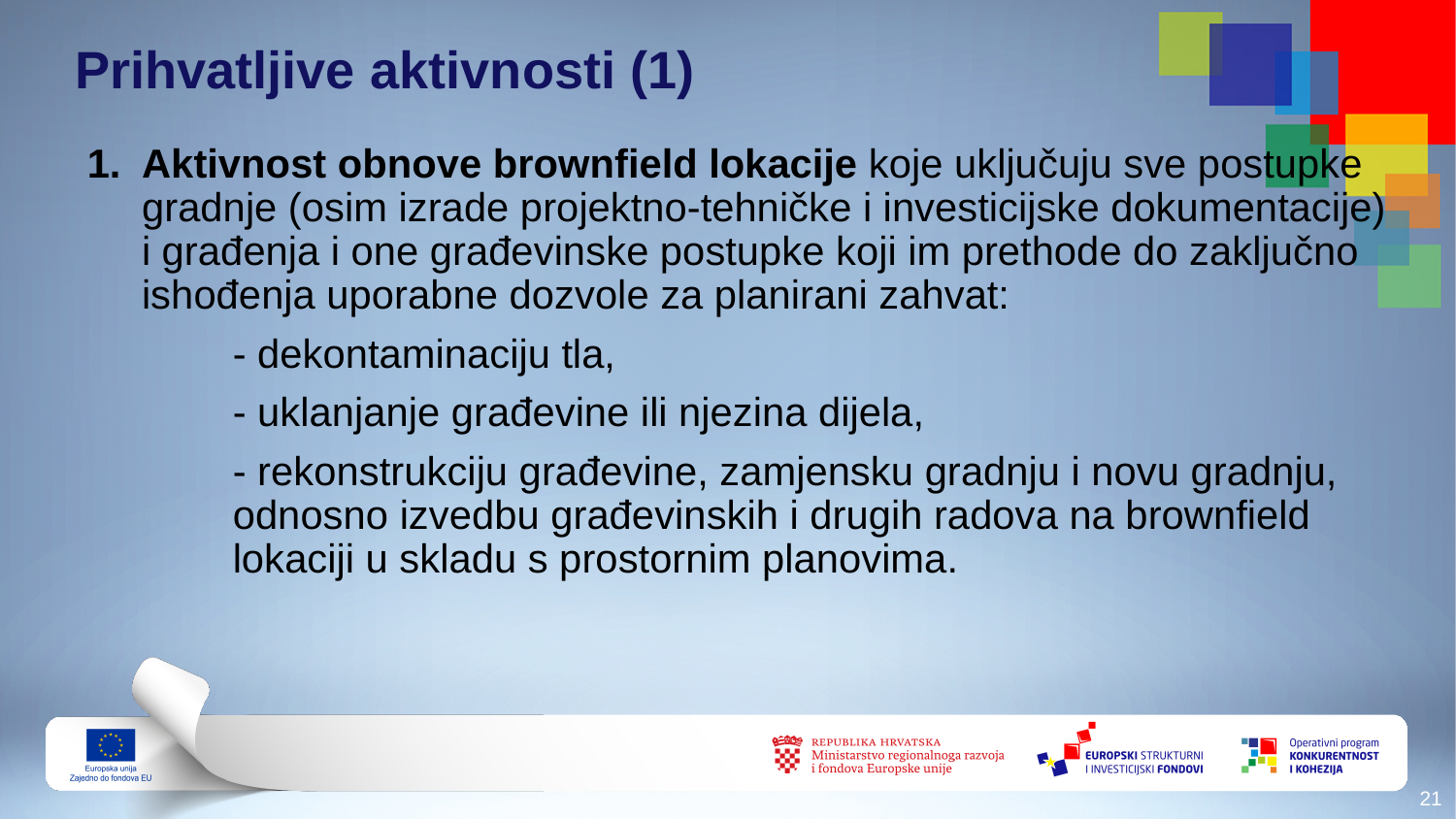

Prihvatljive aktivnosti (1)
Aktivnost obnove brownfield lokacije koje uključuju sve postupke gradnje (osim izrade projektno-tehničke i investicijske dokumentacije) i građenja i one građevinske postupke koji im prethode do zaključno ishođenja uporabne dozvole za planirani zahvat:
	- dekontaminaciju tla,
	- uklanjanje građevine ili njezina dijela,
	- rekonstrukciju građevine, zamjensku gradnju i novu gradnju, 	odnosno izvedbu građevinskih i drugih radova na brownfield 	lokaciji u skladu s prostornim planovima.

21